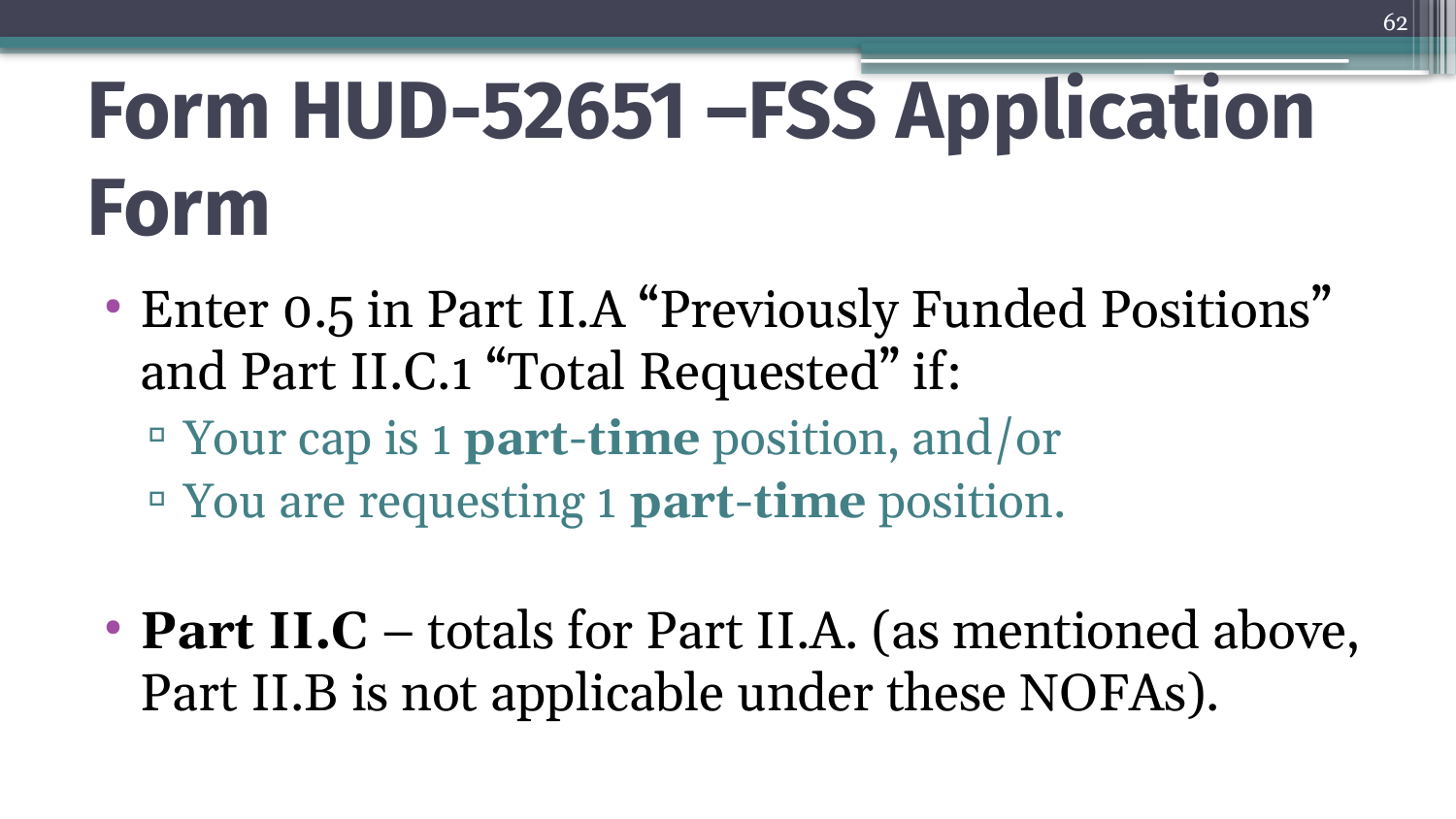

62
# Form HUD-52651 –FSS Application Form
Enter 0.5 in Part II.A “Previously Funded Positions” and Part II.C.1 “Total Requested” if:
Your cap is 1 part-time position, and/or
You are requesting 1 part-time position.

Part II.C – totals for Part II.A. (as mentioned above, Part II.B is not applicable under these NOFAs).